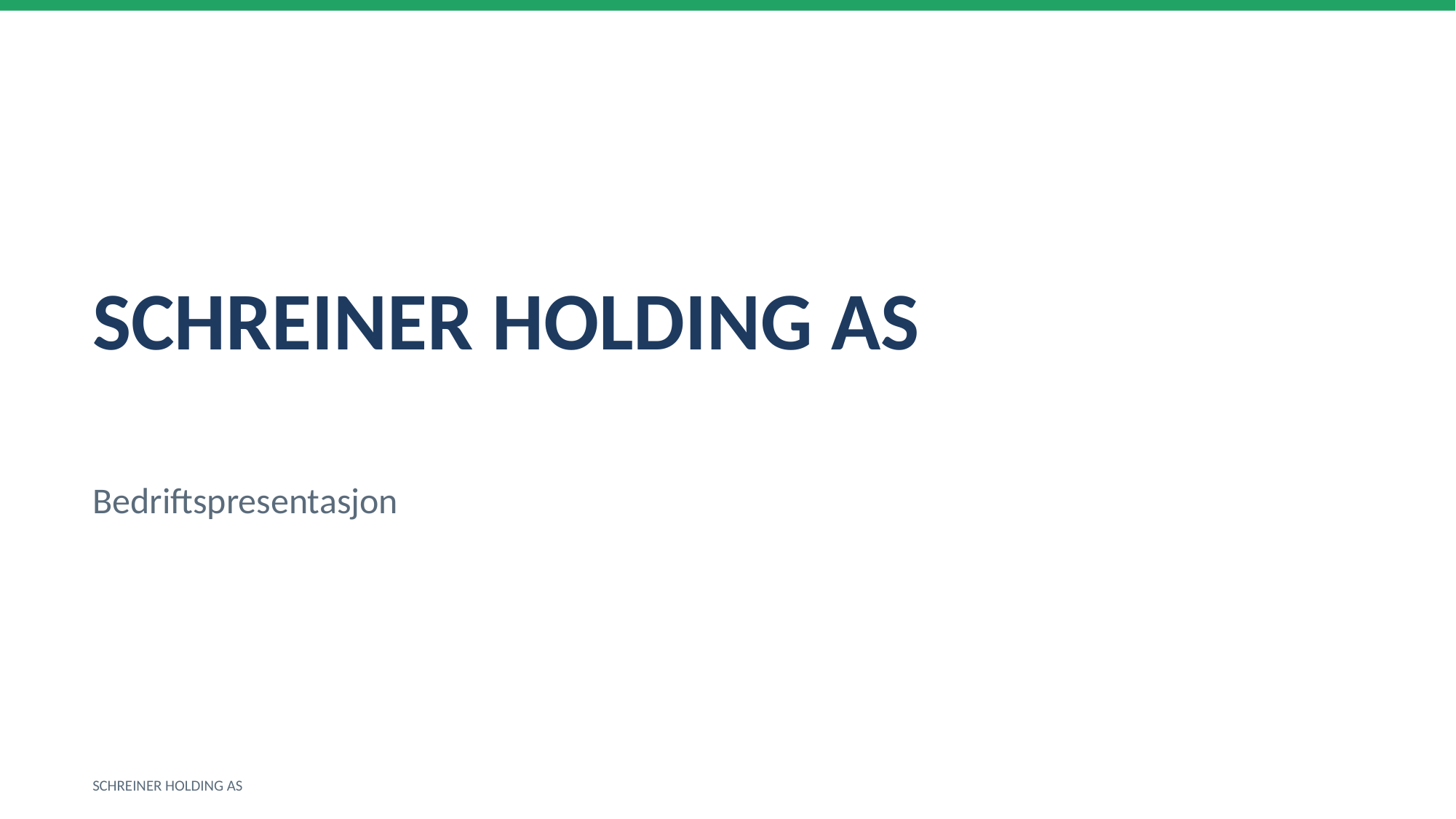

SCHREINER HOLDING AS
Bedriftspresentasjon
SCHREINER HOLDING AS